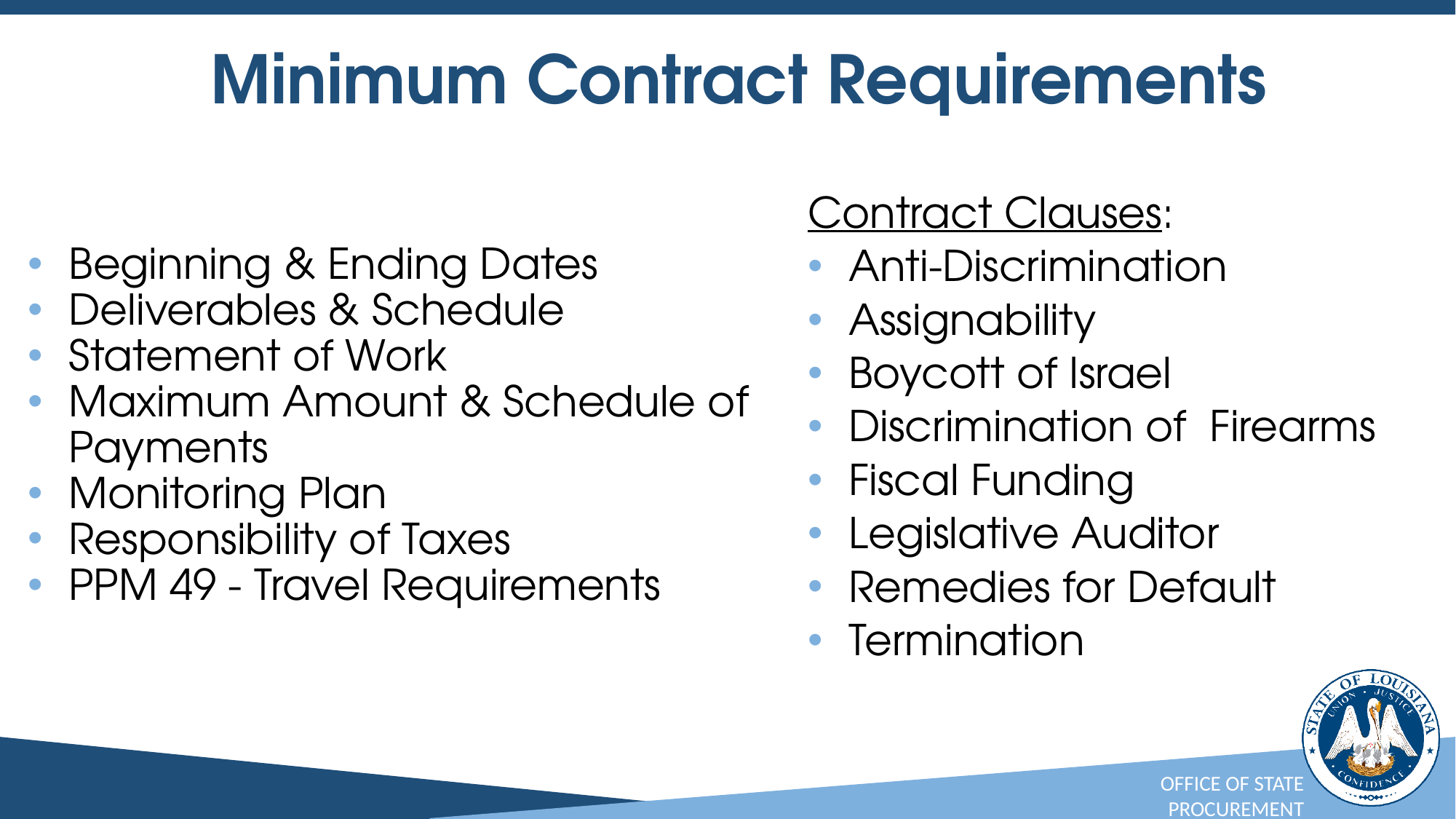

# Minimum Contract Requirements

Beginning & Ending Dates
Deliverables & Schedule
Statement of Work
Maximum Amount & Schedule of Payments
Monitoring Plan
Responsibility of Taxes
PPM 49 - Travel Requirements

Contract Clauses:
Anti-Discrimination
Assignability
Boycott of Israel
Discrimination of  Firearms
Fiscal Funding
Legislative Auditor
Remedies for Default
Termination